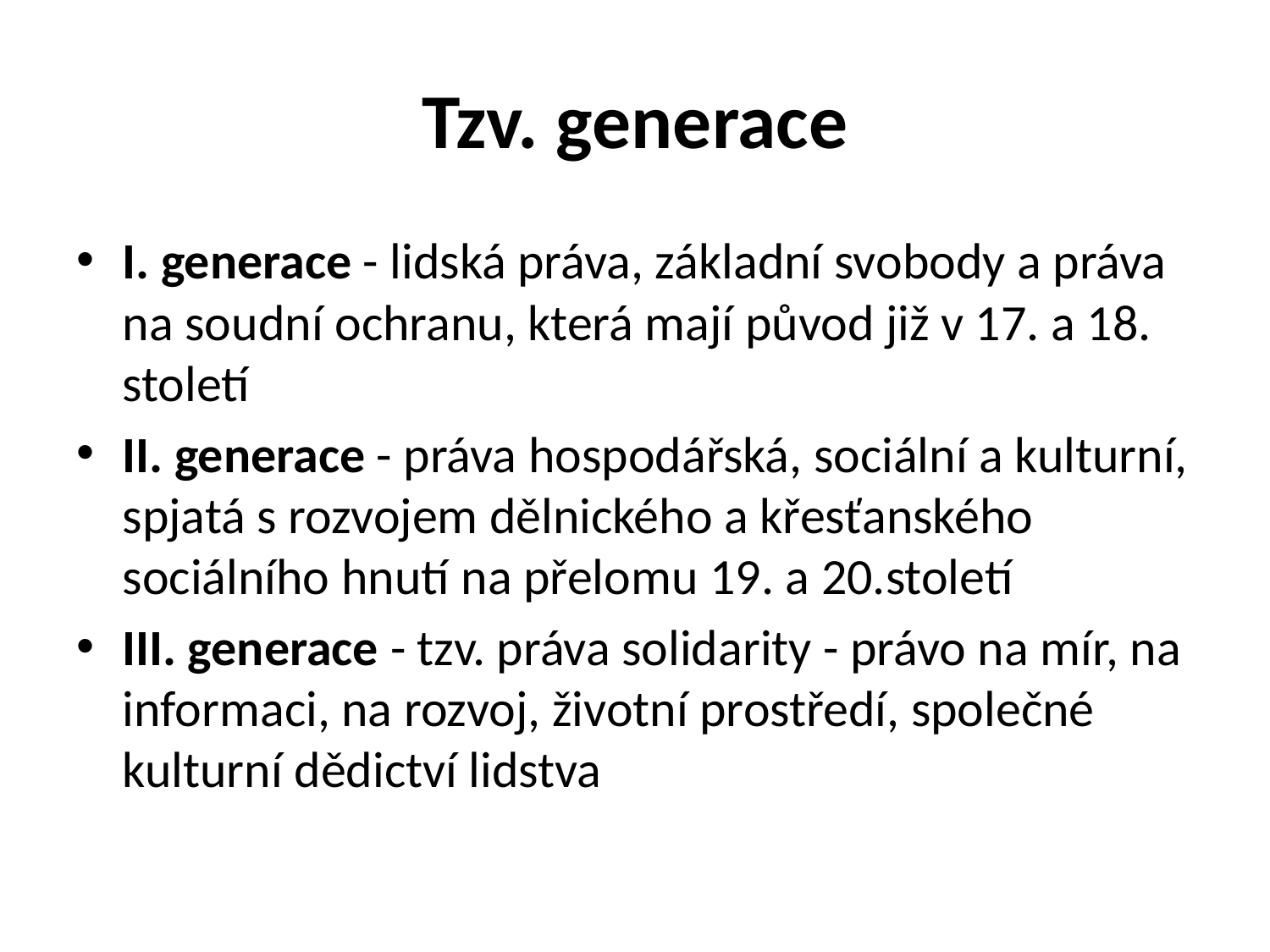

# Tzv. generace
I. generace - lidská práva, základní svobody a práva na soudní ochranu, která mají původ již v 17. a 18. století
II. generace - práva hospodářská, sociální a kulturní, spjatá s rozvojem dělnického a křesťanského sociálního hnutí na přelomu 19. a 20.století
III. generace - tzv. práva solidarity - právo na mír, na informaci, na rozvoj, životní prostředí, společné kulturní dědictví lidstva